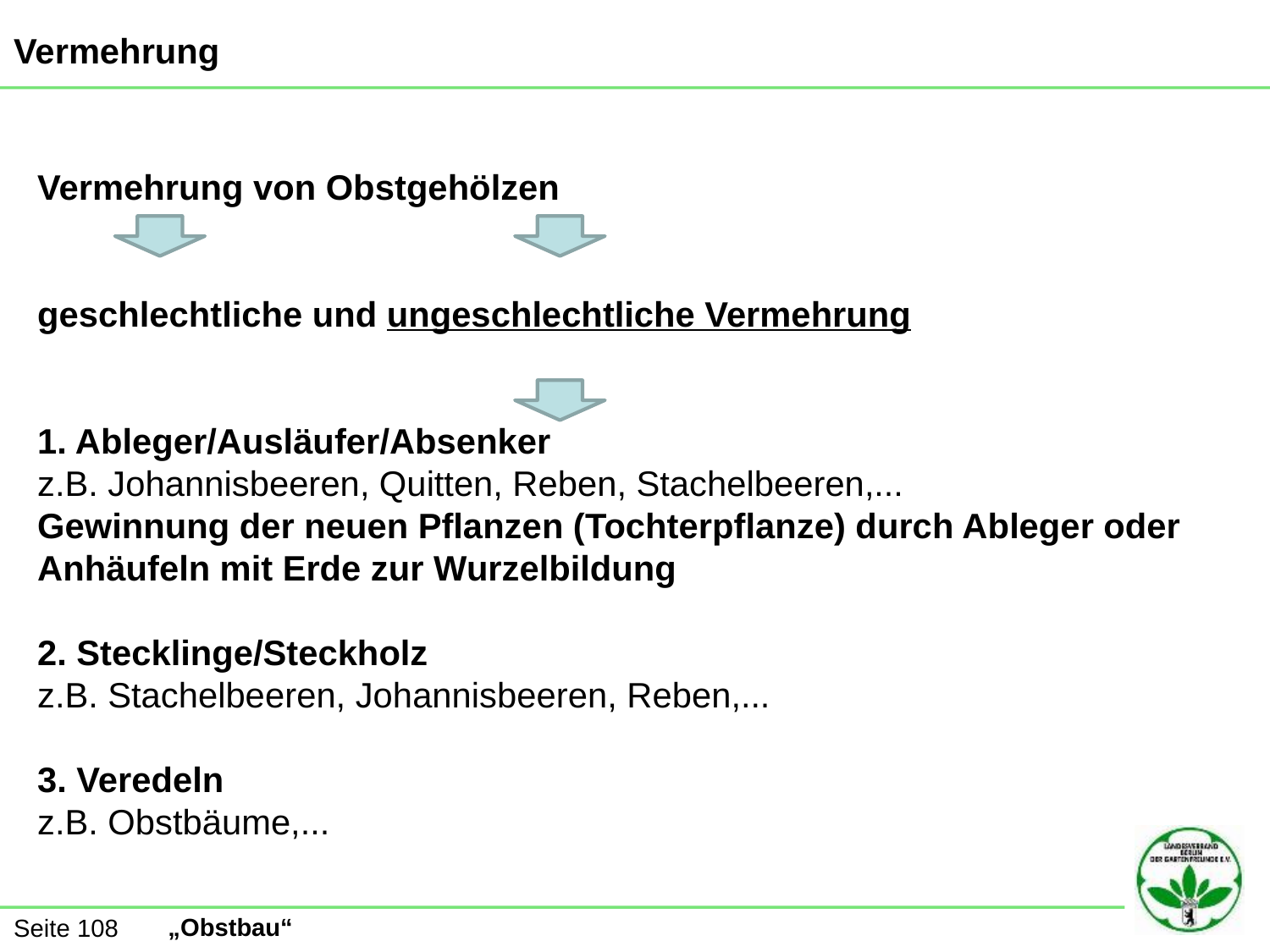

Vermehrung

Vermehrung von Obstgehölzen

geschlechtliche und ungeschlechtliche Vermehrung

1. Ableger/Ausläufer/Absenker
z.B. Johannisbeeren, Quitten, Reben, Stachelbeeren,...
Gewinnung der neuen Pflanzen (Tochterpflanze) durch Ableger oder Anhäufeln mit Erde zur Wurzelbildung

2. Stecklinge/Steckholz
z.B. Stachelbeeren, Johannisbeeren, Reben,...

3. Veredeln
z.B. Obstbäume,...

Seite 108
„Obstbau“